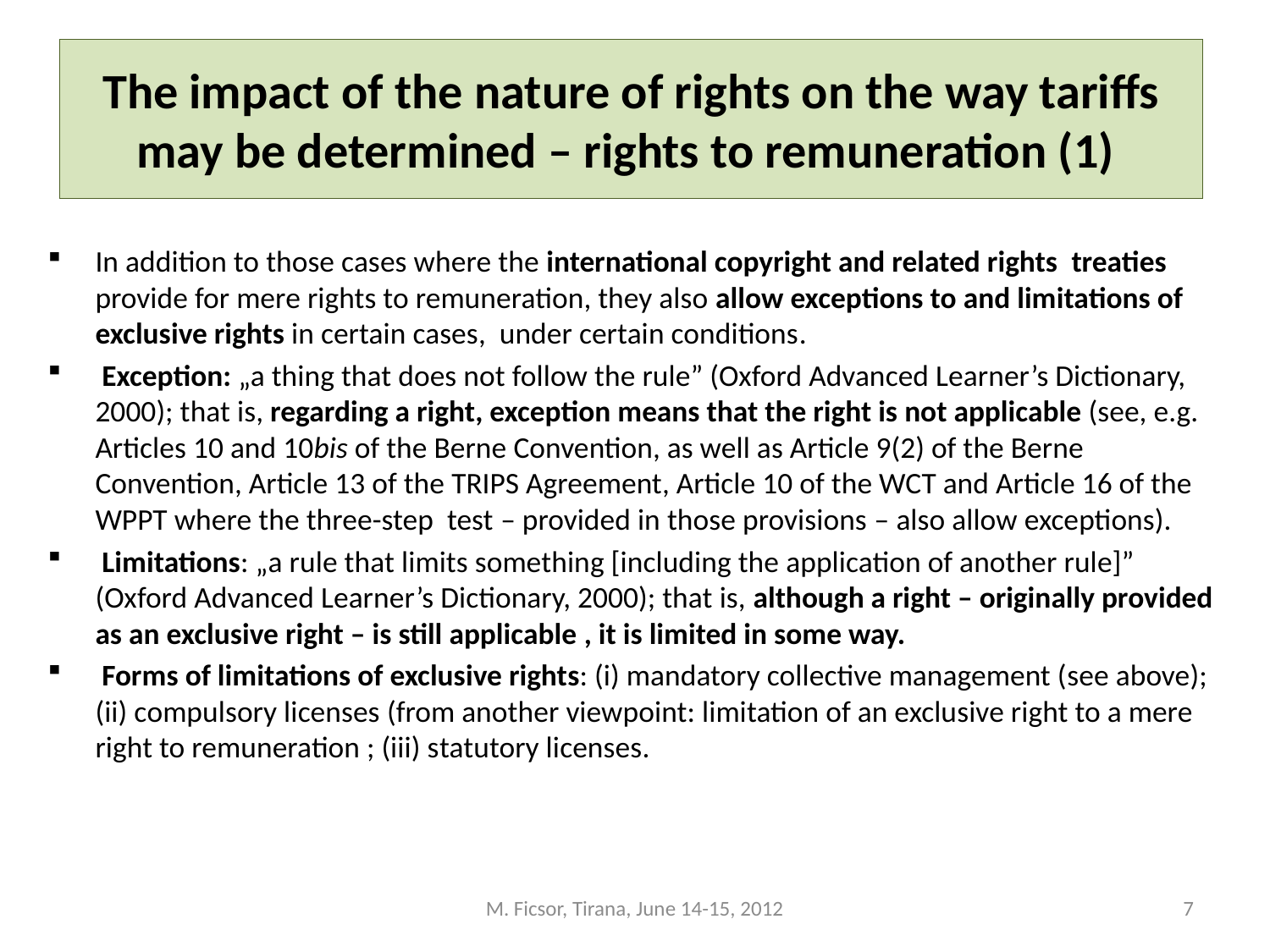

# The impact of the nature of rights on the way tariffs may be determined – rights to remuneration (1)
In addition to those cases where the international copyright and related rights  treaties provide for mere rights to remuneration, they also allow exceptions to and limitations of exclusive rights in certain cases,  under certain conditions.
 Exception: „a thing that does not follow the rule” (Oxford Advanced Learner’s Dictionary, 2000); that is, regarding a right, exception means that the right is not applicable (see, e.g. Articles 10 and 10bis of the Berne Convention, as well as Article 9(2) of the Berne Convention, Article 13 of the TRIPS Agreement, Article 10 of the WCT and Article 16 of the WPPT where the three-step  test – provided in those provisions – also allow exceptions).
 Limitations: „a rule that limits something [including the application of another rule]” (Oxford Advanced Learner’s Dictionary, 2000); that is, although a right – originally provided as an exclusive right – is still applicable , it is limited in some way.
 Forms of limitations of exclusive rights: (i) mandatory collective management (see above); (ii) compulsory licenses (from another viewpoint: limitation of an exclusive right to a mere right to remuneration ; (iii) statutory licenses.

M. Ficsor, Tirana, June 14-15, 2012
7